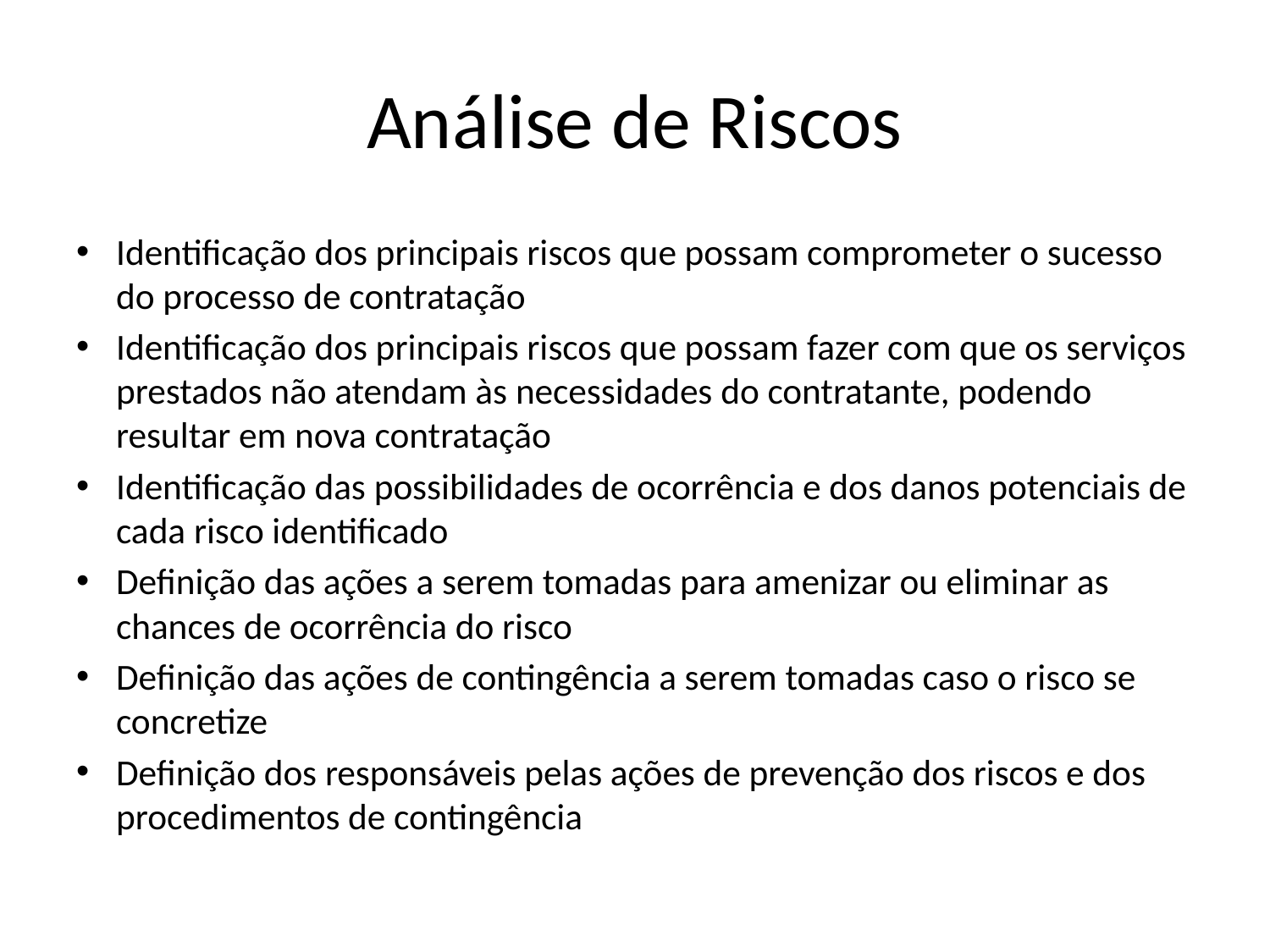

# Análise de Riscos
Identificação dos principais riscos que possam comprometer o sucesso do processo de contratação
Identificação dos principais riscos que possam fazer com que os serviços prestados não atendam às necessidades do contratante, podendo resultar em nova contratação
Identificação das possibilidades de ocorrência e dos danos potenciais de cada risco identificado
Definição das ações a serem tomadas para amenizar ou eliminar as chances de ocorrência do risco
Definição das ações de contingência a serem tomadas caso o risco se concretize
Definição dos responsáveis pelas ações de prevenção dos riscos e dos procedimentos de contingência